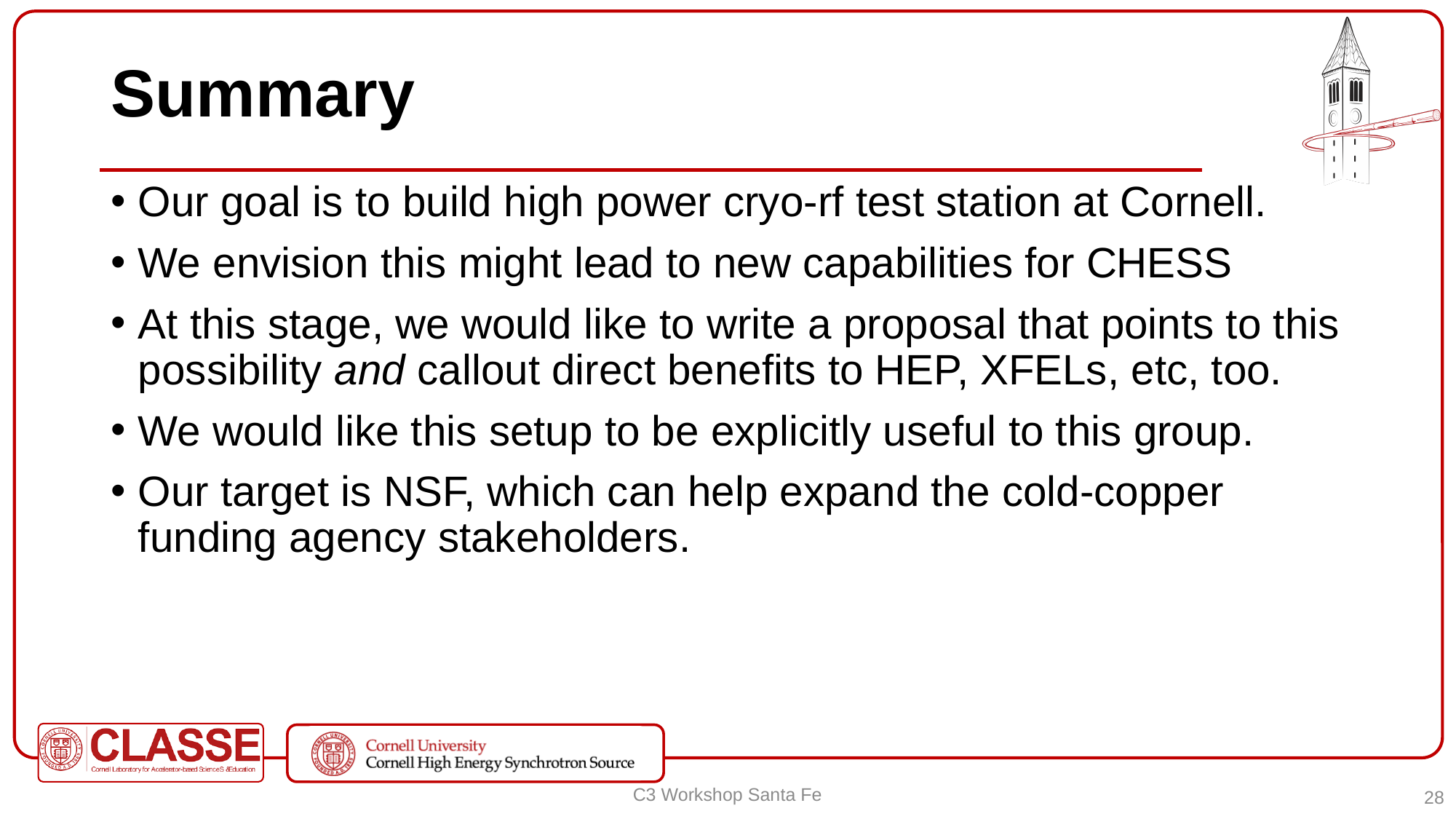

# Summary
Our goal is to build high power cryo-rf test station at Cornell.
We envision this might lead to new capabilities for CHESS
At this stage, we would like to write a proposal that points to this possibility and callout direct benefits to HEP, XFELs, etc, too.
We would like this setup to be explicitly useful to this group.
Our target is NSF, which can help expand the cold-copper funding agency stakeholders.
C3 Workshop Santa Fe
28